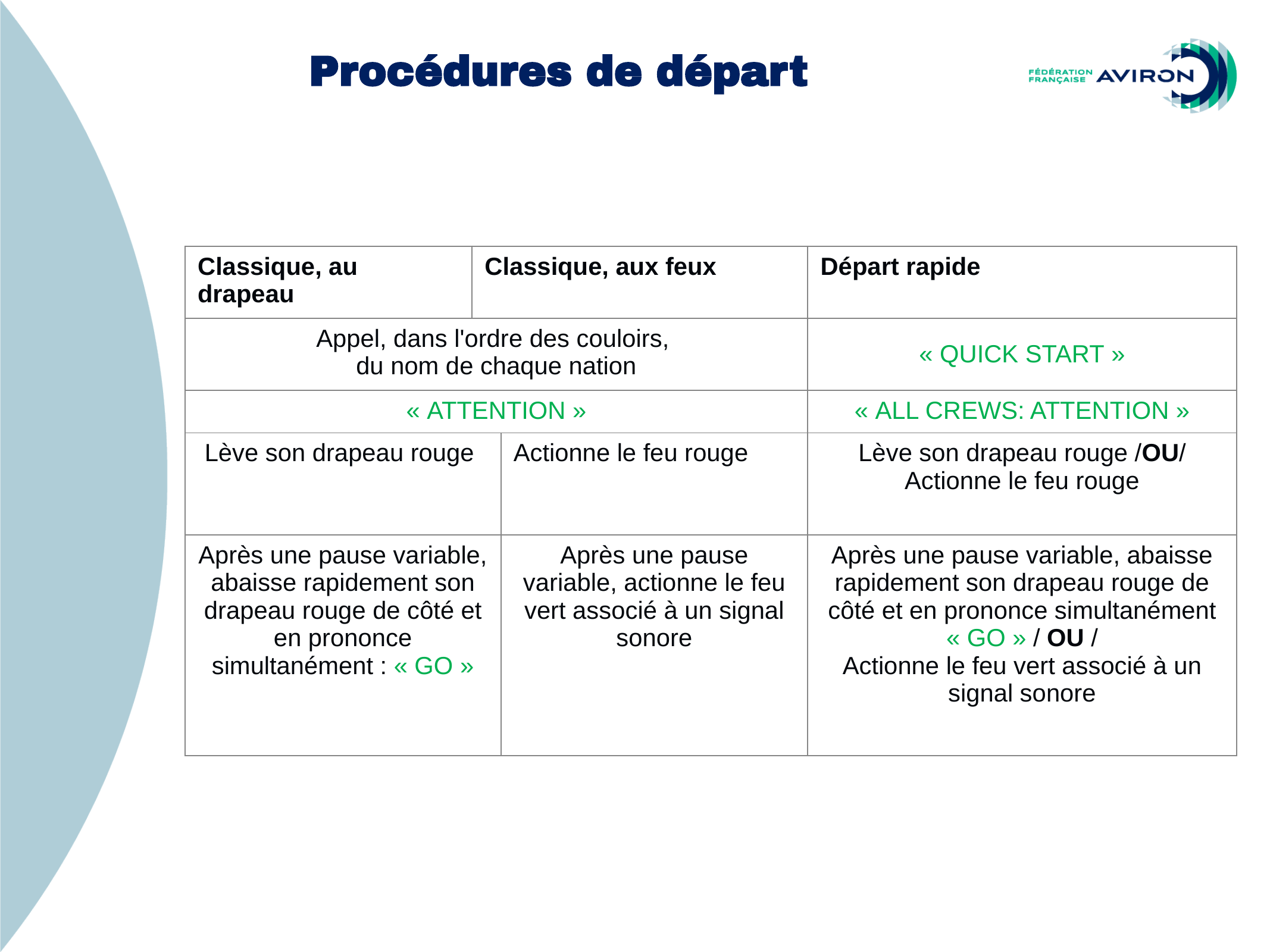

Procédures de départ
| Classique, au drapeau | Classique, aux feux |  | Départ rapide |
| --- | --- | --- | --- |
| Appel, dans l'ordre des couloirs, du nom de chaque nation |  |  | « QUICK START » |
| « ATTENTION » |  |  | « ALL CREWS: ATTENTION » |
| Lève son drapeau rouge | Actionne le feu rouge | Actionne le feu rouge | Lève son drapeau rouge /OU/ Actionne le feu rouge |
| Après une pause variable, abaisse rapidement son drapeau rouge de côté et en prononce simultanément : « GO » | Après une pause variable, actionne le feu vert associé à un signal sonore | Après une pause variable, actionne le feu vert associé à un signal sonore | Après une pause variable, abaisse rapidement son drapeau rouge de côté et en prononce simultanément « GO » / OU / Actionne le feu vert associé à un signal sonore |